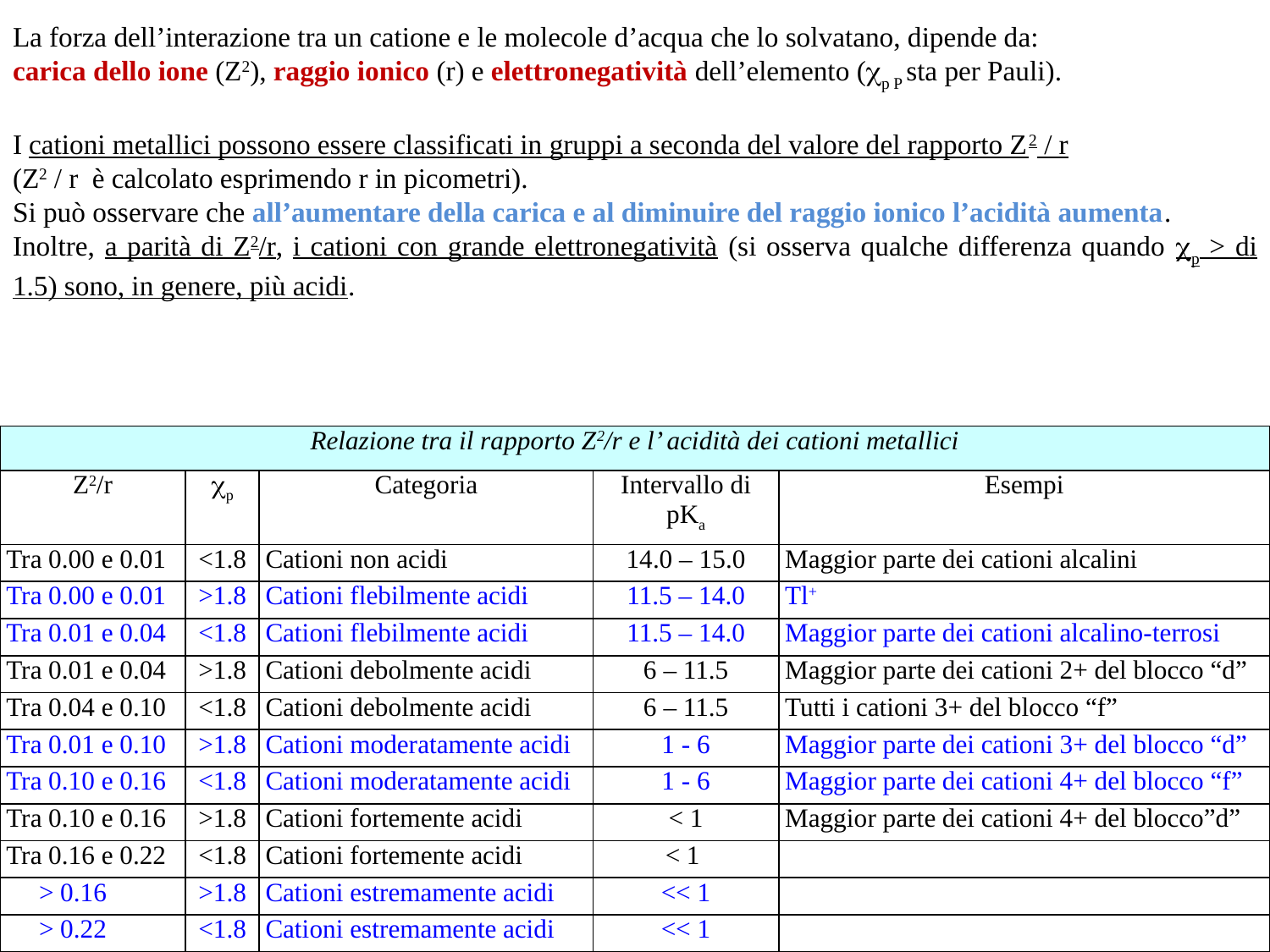

La forza dell’interazione tra un catione e le molecole d’acqua che lo solvatano, dipende da:
carica dello ione (Z2), raggio ionico (r) e elettronegatività dell’elemento (χp P sta per Pauli).

I cationi metallici possono essere classificati in gruppi a seconda del valore del rapporto Z2 / r
(Z2 / r  è calcolato esprimendo r in picometri).
Si può osservare che all’aumentare della carica e al diminuire del raggio ionico l’acidità aumenta.
Inoltre, a parità di Z2/r, i cationi con grande elettronegatività (si osserva qualche differenza quando χp > di 1.5) sono, in genere, più acidi.
| Relazione tra il rapporto Z2/r e l’ acidità dei cationi metallici |  |  |  |  |
| --- | --- | --- | --- | --- |
| Z2/r | χp | Categoria | Intervallo di pKa | Esempi |
| Tra 0.00 e 0.01 | <1.8 | Cationi non acidi | 14.0 – 15.0 | Maggior parte dei cationi alcalini |
| Tra 0.00 e 0.01 | >1.8 | Cationi flebilmente acidi | 11.5 – 14.0 | Tl+ |
| Tra 0.01 e 0.04 | <1.8 | Cationi flebilmente acidi | 11.5 – 14.0 | Maggior parte dei cationi alcalino-terrosi |
| Tra 0.01 e 0.04 | >1.8 | Cationi debolmente acidi | 6 – 11.5 | Maggior parte dei cationi 2+ del blocco “d” |
| Tra 0.04 e 0.10 | <1.8 | Cationi debolmente acidi | 6 – 11.5 | Tutti i cationi 3+ del blocco “f” |
| Tra 0.01 e 0.10 | >1.8 | Cationi moderatamente acidi | 1 - 6 | Maggior parte dei cationi 3+ del blocco “d” |
| Tra 0.10 e 0.16 | <1.8 | Cationi moderatamente acidi | 1 - 6 | Maggior parte dei cationi 4+ del blocco “f” |
| Tra 0.10 e 0.16 | >1.8 | Cationi fortemente acidi | < 1 | Maggior parte dei cationi 4+ del blocco”d” |
| Tra 0.16 e 0.22 | <1.8 | Cationi fortemente acidi | < 1 |  |
| > 0.16 | >1.8 | Cationi estremamente acidi | << 1 |  |
| > 0.22 | <1.8 | Cationi estremamente acidi | << 1 |  |